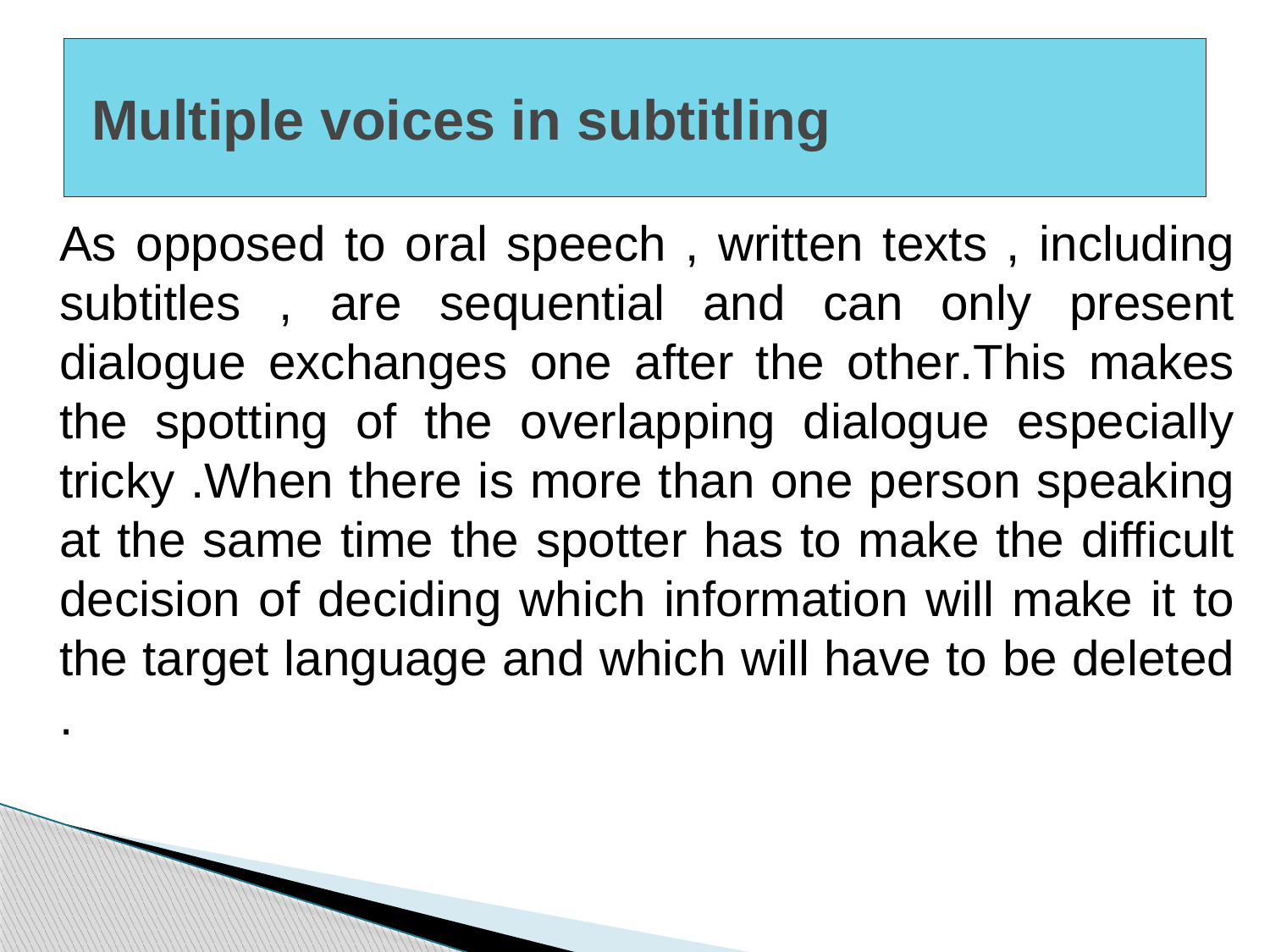

# Multiple voices in subtitling
As opposed to oral speech , written texts , including subtitles , are ‎sequential and can only present dialogue exchanges one after the other‎‎.This makes the spotting of the overlapping dialogue especially tricky ‎‎.When there is more than one person speaking at the same time the ‎spotter has to make the difficult decision of deciding which information ‎will make it to the target language and which will have to be deleted .‎